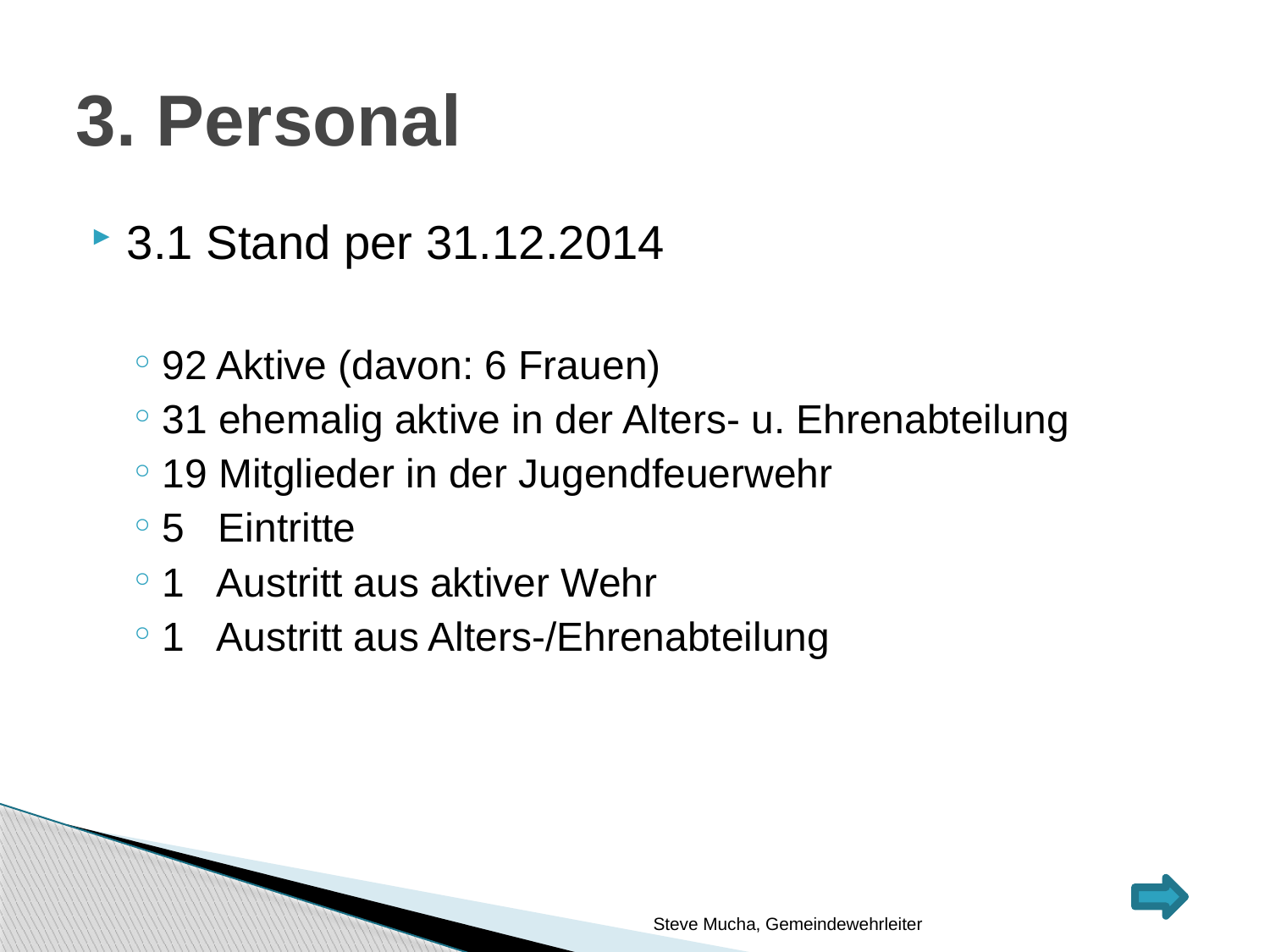

# 3. Personal
3.1 Stand per 31.12.2014

92 Aktive (davon: 6 Frauen)
31 ehemalig aktive in der Alters- u. Ehrenabteilung
19 Mitglieder in der Jugendfeuerwehr
5   Eintritte
1   Austritt aus aktiver Wehr
1   Austritt aus Alters-/Ehrenabteilung

Steve Mucha, Gemeindewehrleiter